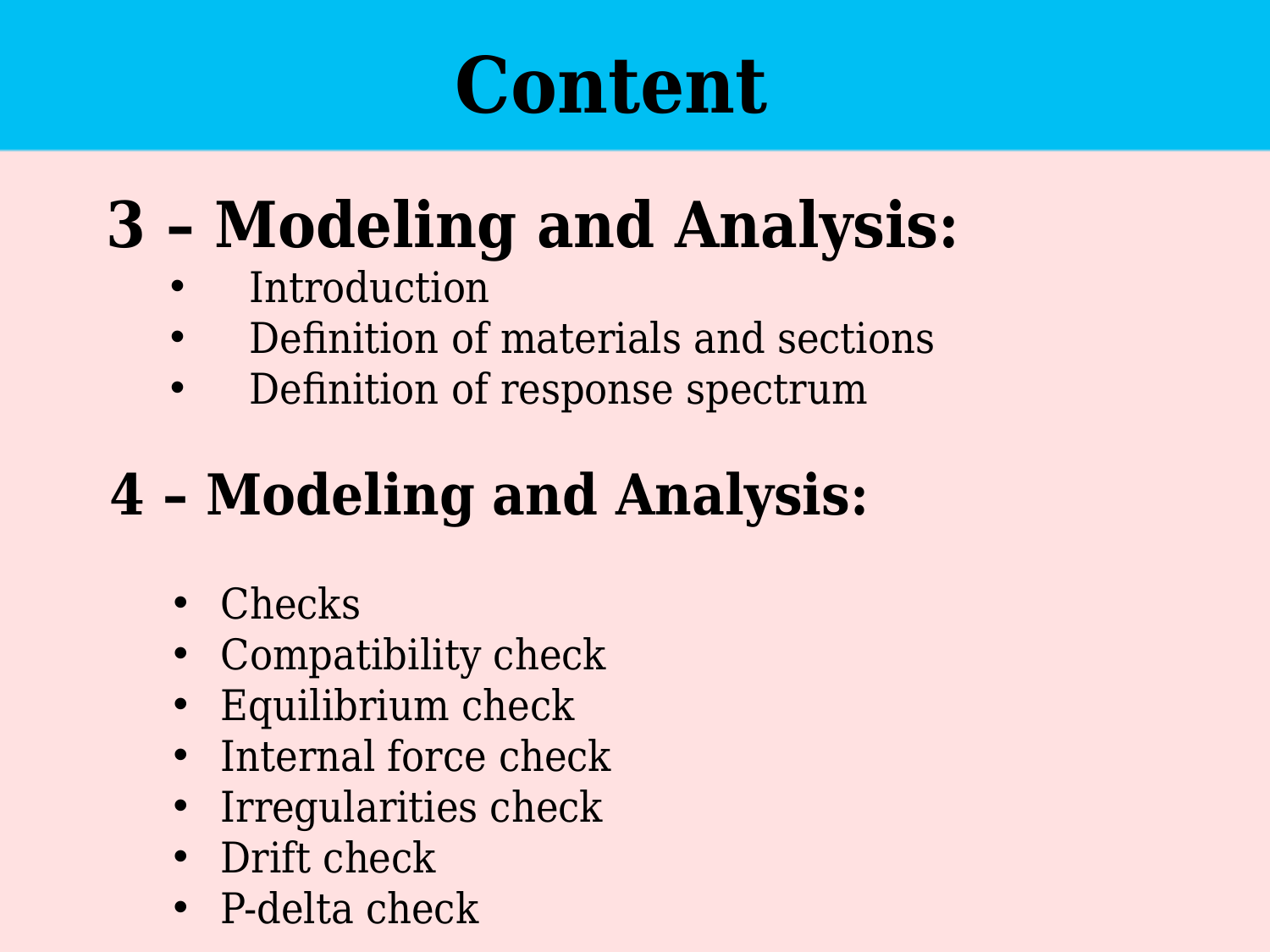

Content
3 – Modeling and Analysis:
Introduction
Definition of materials and sections
Definition of response spectrum

4 – Modeling and Analysis:

Checks
Compatibility check
Equilibrium check
Internal force check
Irregularities check
Drift check
P-delta check